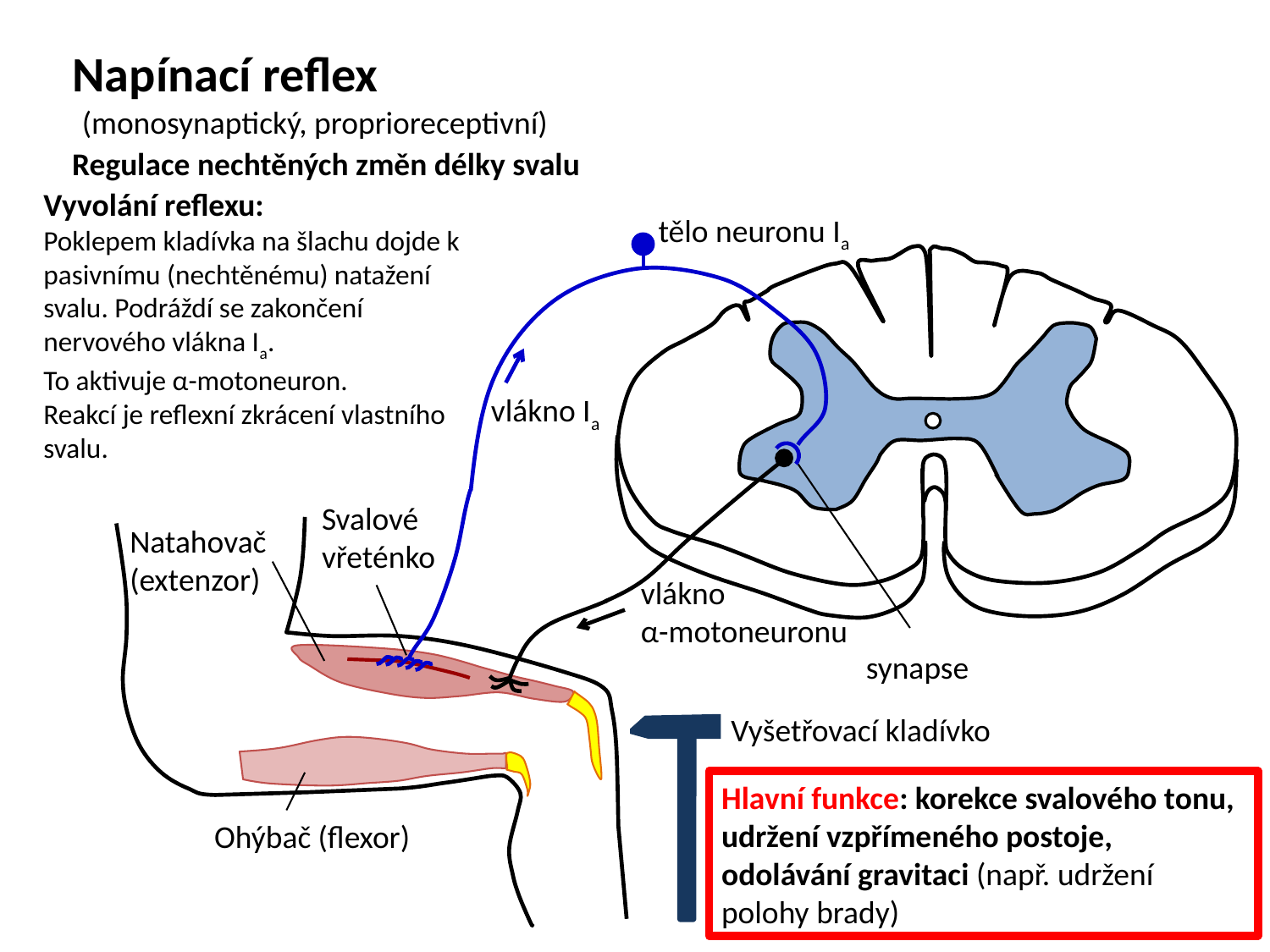

Napínací reflex
(monosynaptický, proprioreceptivní)
Regulace nechtěných změn délky svalu
Vyvolání reflexu:
Poklepem kladívka na šlachu dojde k pasivnímu (nechtěnému) natažení svalu. Podráždí se zakončení nervového vlákna Ia.
To aktivuje α-motoneuron.
Reakcí je reflexní zkrácení vlastního svalu.
tělo neuronu Ia

vlákno Ia

vlákno
α-motoneuronu
synapse

Svalové vřeténko

Natahovač (extenzor)

Vyšetřovací kladívko

Hlavní funkce: korekce svalového tonu, udržení vzpřímeného postoje, odolávání gravitaci (např. udržení polohy brady)
Ohýbač (flexor)